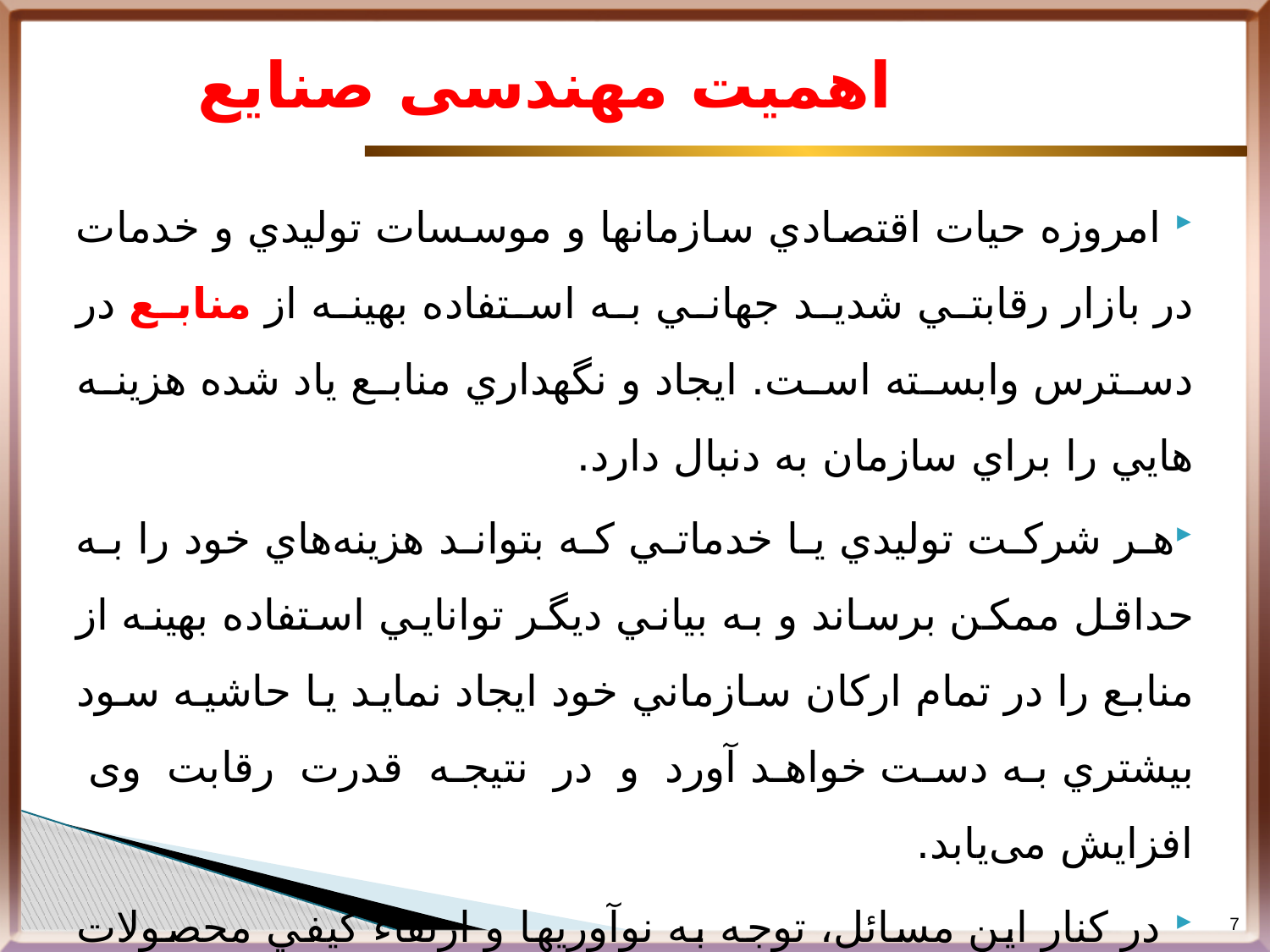

# اهمیت مهندسی صنایع

 امروزه حيات اقتصادي سازمانها و موسسات توليدي و خدمات در بازار رقابتي شديد جهاني به استفاده بهينه از منابع در دسترس وابسته است. ايجاد و نگهداري منابع ياد شده هزينه هايي را براي سازمان به دنبال دارد.
هر شركت توليدي يا خدماتي كه بتواند هزينه‌هاي خود را به حداقل ممكن برساند و به بياني ديگر توانايي استفاده بهينه از منابع را در تمام اركان سازماني خود ايجاد نمايد يا حاشيه سود بيشتري به دست خواهد آورد و در نتیجه قدرت رقابت وی افزایش می‌یابد.
 در كنار اين مسائل، توجه به نوآوريها و ارتقاء كيفي محصولات و خدمات كه از طريق تلاش براي يافتن طرحهاي بهبوديافته و همچنين تحول در فرآيند كسب و كار نيز بقاء و رشد موسسات را در پي خواهد داشت
7